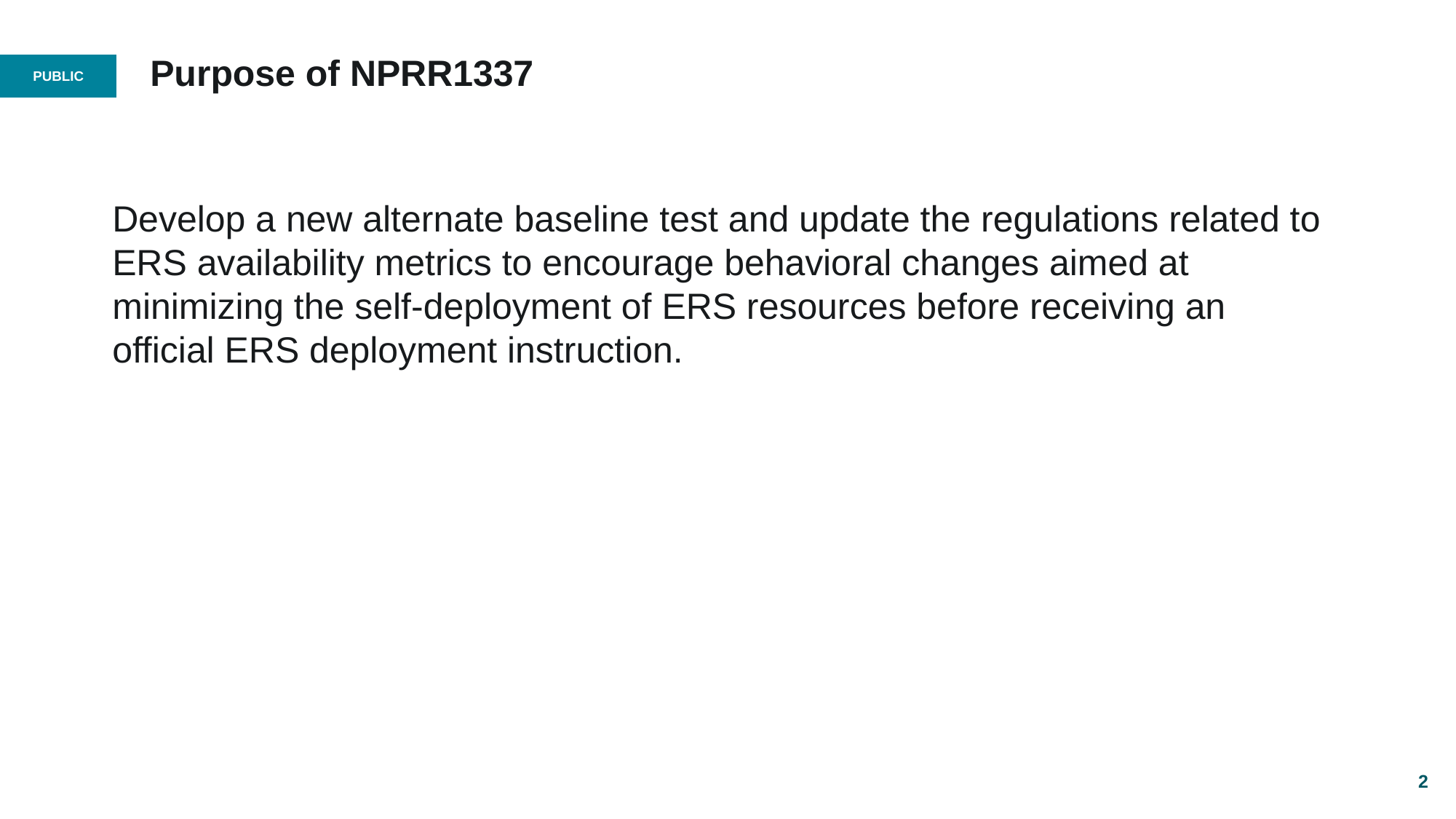

# Purpose of NPRR1337
Develop a new alternate baseline test and update the regulations related to ERS availability metrics to encourage behavioral changes aimed at minimizing the self-deployment of ERS resources before receiving an official ERS deployment instruction.
2